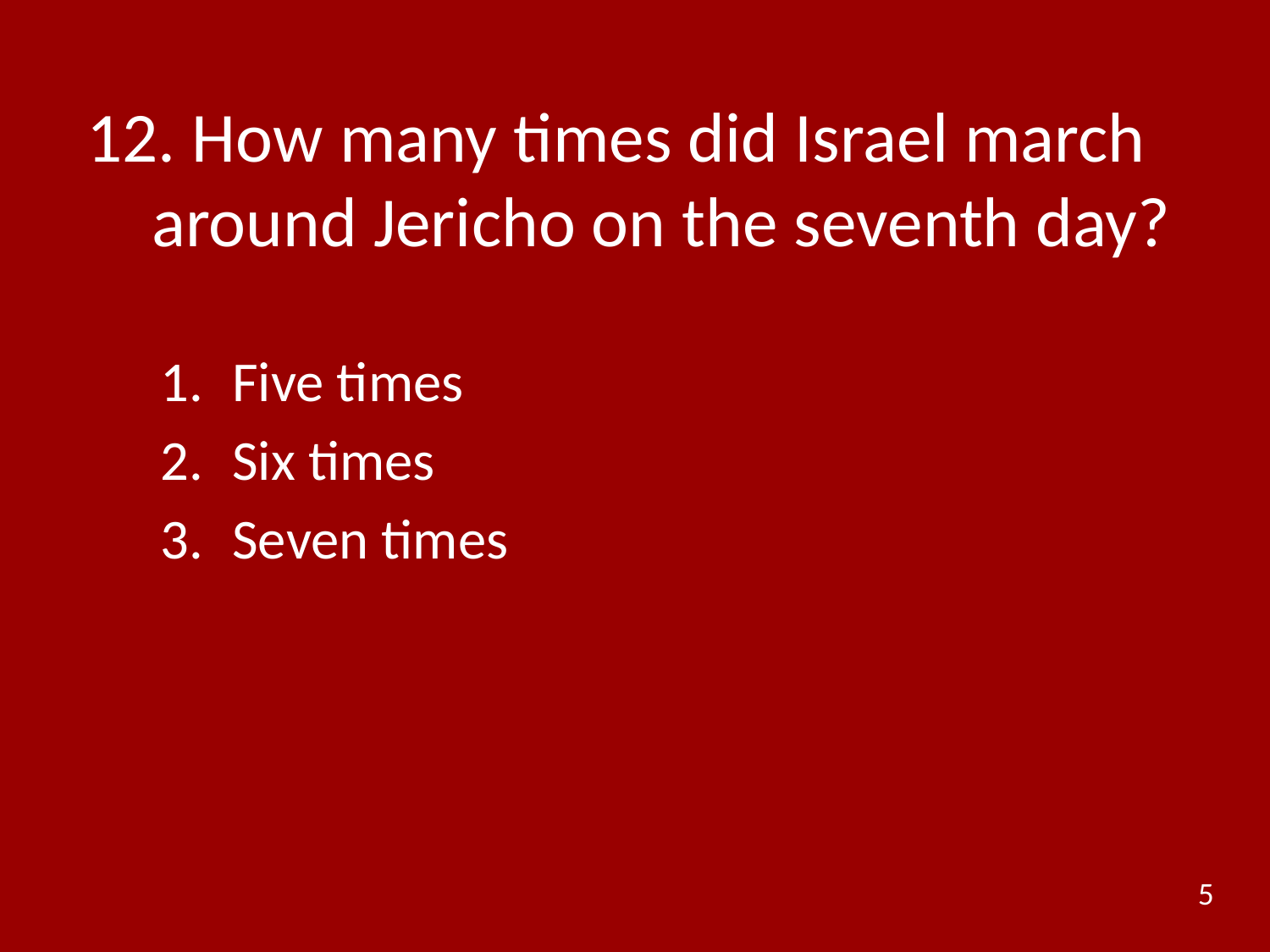

# 12. How many times did Israel march around Jericho on the seventh day?
Five times
Six times
Seven times
5